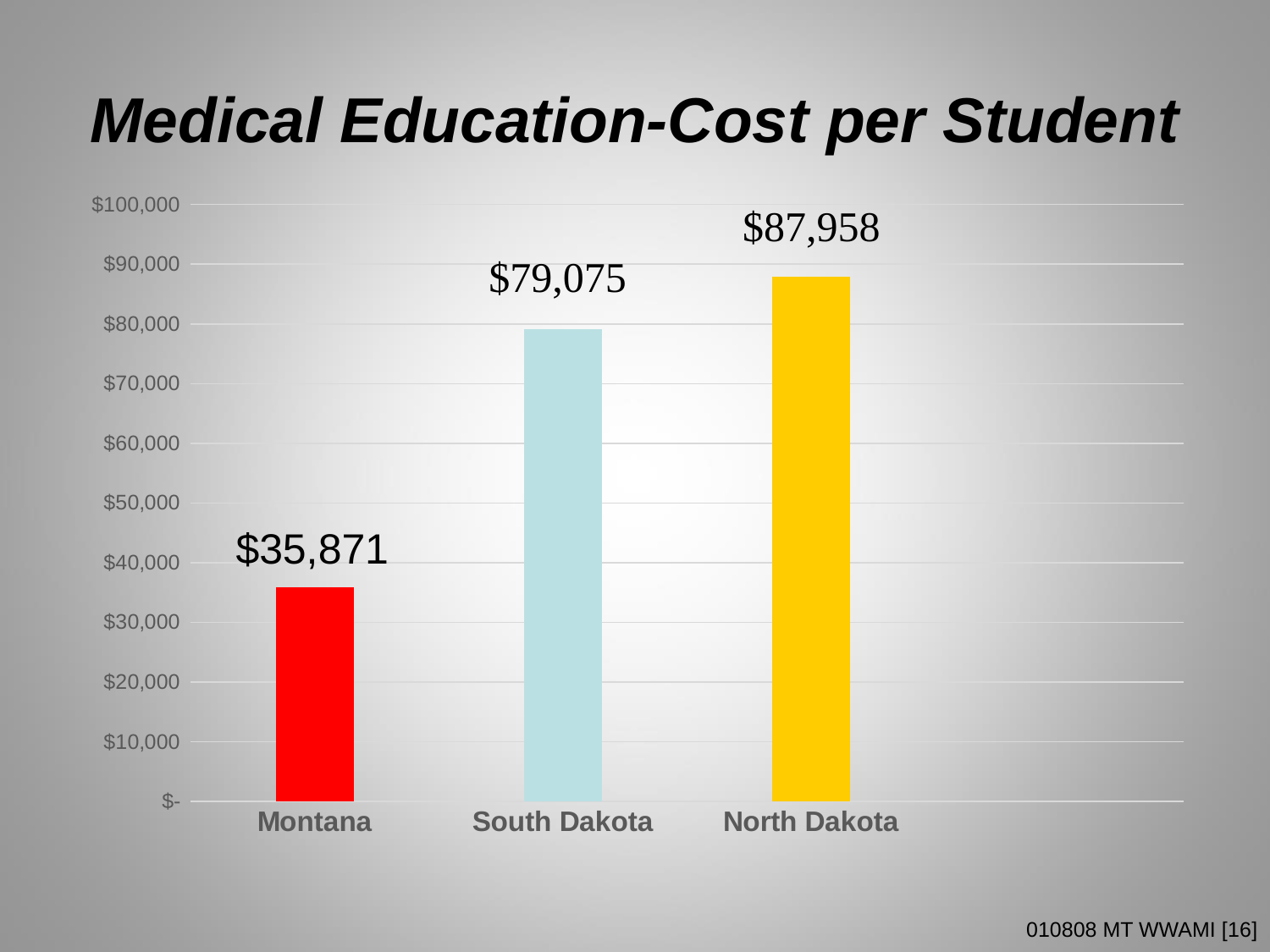

# Medical Education-Cost per Student

### Chart

| Category | cost per student |
|---|---|
| Montana | 35871.0 |
| South Dakota | 79075.0 |
| North Dakota | 87958.0 |
$35,871